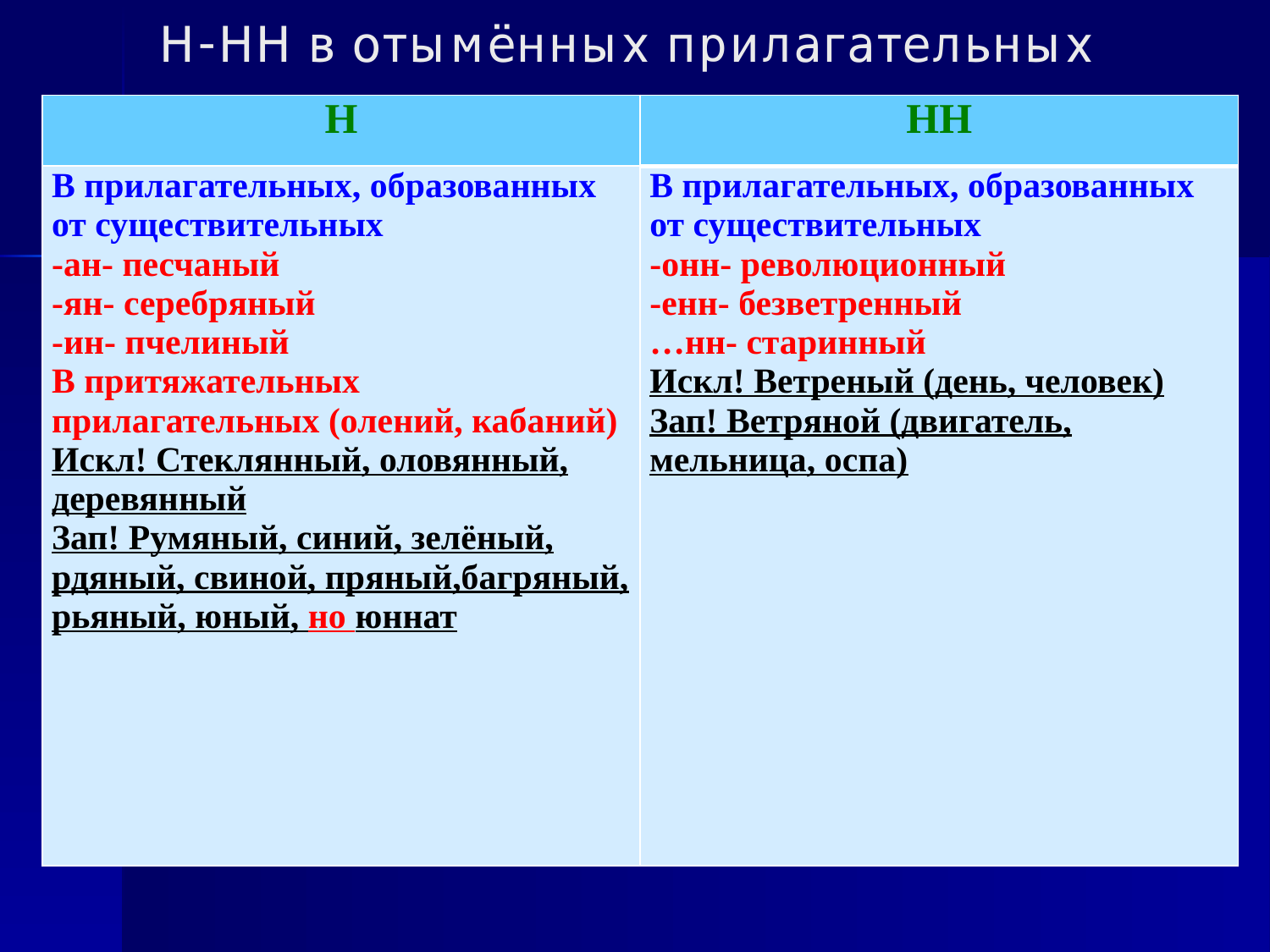

# Н-НН в отымённых прилагательных
| Н | НН |
| --- | --- |
| В прилагательных, образованных от существительных -ан- песчаный -ян- серебряный -ин- пчелиный В притяжательных прилагательных (олений, кабаний) Искл! Стеклянный, оловянный, деревянный Зап! Румяный, синий, зелёный, рдяный, свиной, пряный,багряный, рьяный, юный, но юннат | В прилагательных, образованных от существительных -онн- революционный -енн- безветренный …нн- старинный Искл! Ветреный (день, человек) Зап! Ветряной (двигатель, мельница, оспа) |